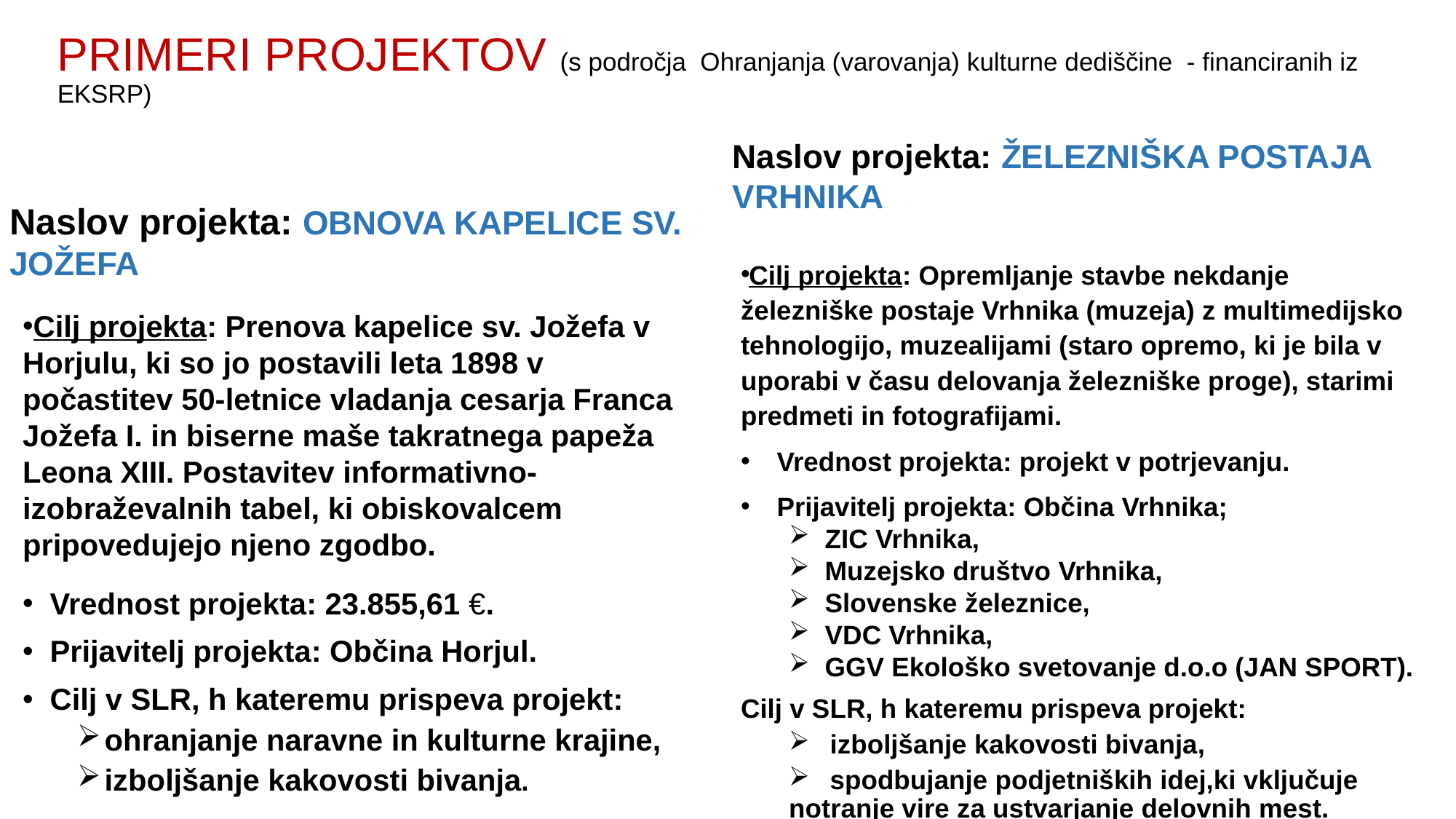

# PRIMERI PROJEKTOV (s področja  Ohranjanja (varovanja) kulturne dediščine  - financiranih iz EKSRP)
Naslov projekta: ŽELEZNIŠKA POSTAJA VRHNIKA
Naslov projekta: OBNOVA KAPELICE SV. JOŽEFA
Cilj projekta: Opremljanje stavbe nekdanje železniške postaje Vrhnika (muzeja) z multimedijsko tehnologijo, muzealijami (staro opremo, ki je bila v uporabi v času delovanja železniške proge), starimi predmeti in fotografijami.
Vrednost projekta: projekt v potrjevanju.
Prijavitelj projekta: Občina Vrhnika;
ZIC Vrhnika,
Muzejsko društvo Vrhnika,
Slovenske železnice,
VDC Vrhnika,
GGV Ekološko svetovanje d.o.o (JAN SPORT).
Cilj v SLR, h kateremu prispeva projekt:
   izboljšanje kakovosti bivanja,
   spodbujanje podjetniških idej,ki vključuje notranje vire za ustvarjanje delovnih mest.

Cilj projekta: Prenova kapelice sv. Jožefa v Horjulu, ki so jo postavili leta 1898 v počastitev 50-letnice vladanja cesarja Franca Jožefa I. in biserne maše takratnega papeža Leona XIII. Postavitev informativno-izobraževalnih tabel, ki obiskovalcem pripovedujejo njeno zgodbo.
Vrednost projekta: 23.855,61 €.
Prijavitelj projekta: Občina Horjul.
Cilj v SLR, h kateremu prispeva projekt:
ohranjanje naravne in kulturne krajine,
izboljšanje kakovosti bivanja.